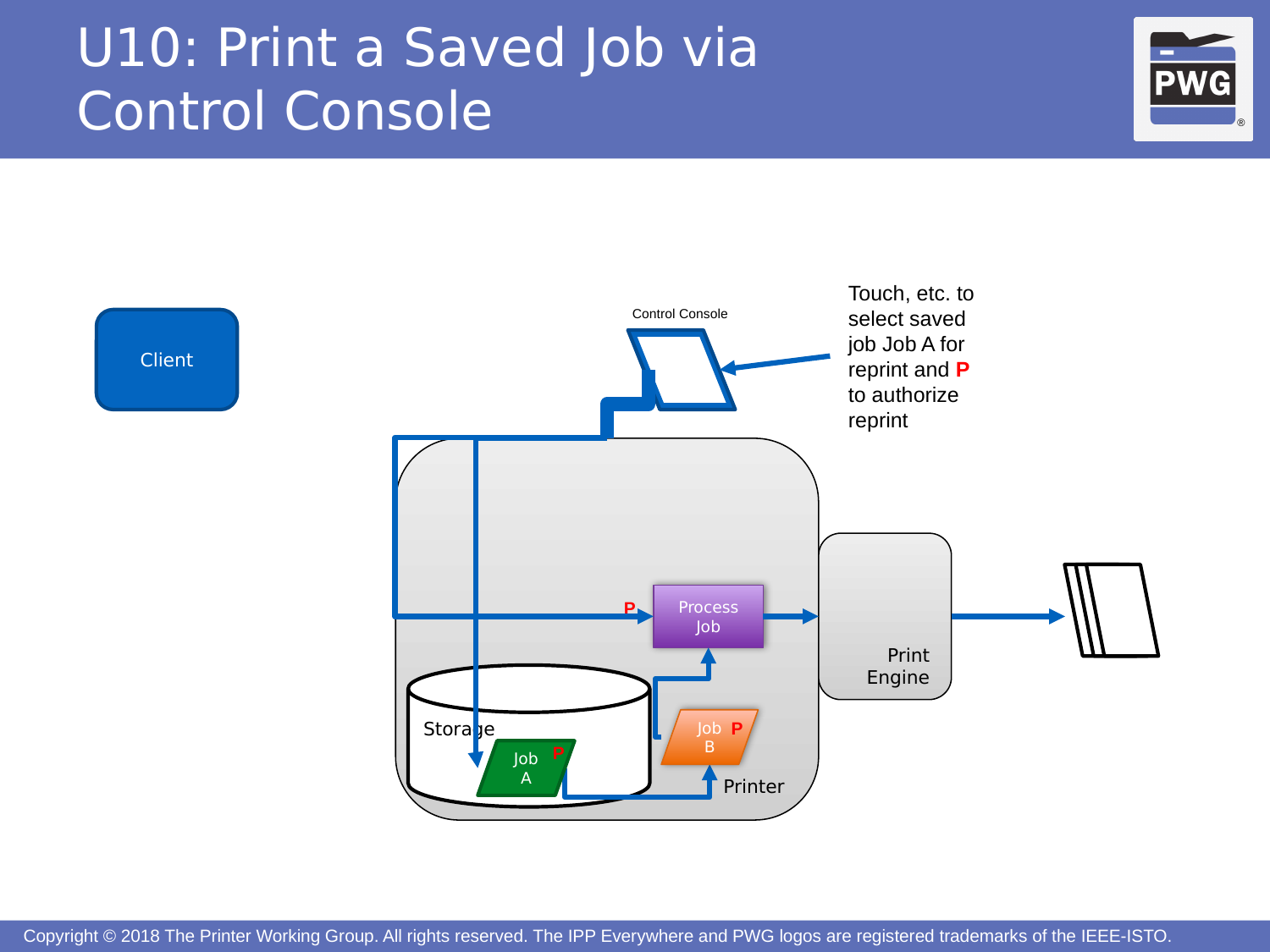

# U10: Print a Saved Job via Control Console
Touch, etc. to
select saved job Job A for reprint and P to authorize reprint
Control Console

Client
Printer
Print
Engine

Process Job
P
Storage
Job
B
P
P
Job
A